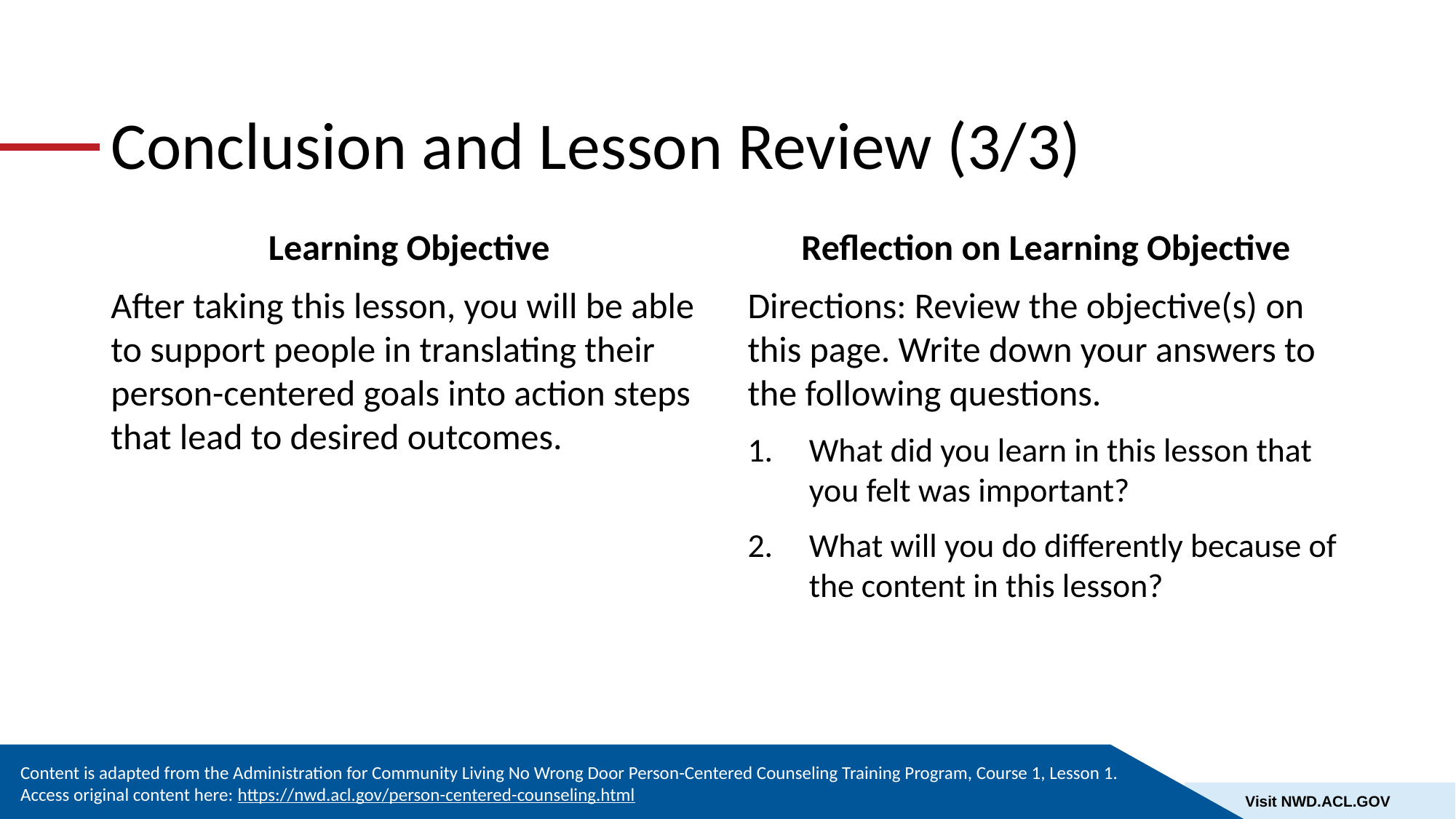

# Conclusion and Lesson Review (3/3)
Learning Objective
After taking this lesson, you will be able to support people in translating their person-centered goals into action steps that lead to desired outcomes.
Reflection on Learning Objective
Directions: Review the objective(s) on this page. Write down your answers to the following questions.
What did you learn in this lesson that you felt was important?
What will you do differently because of the content in this lesson?